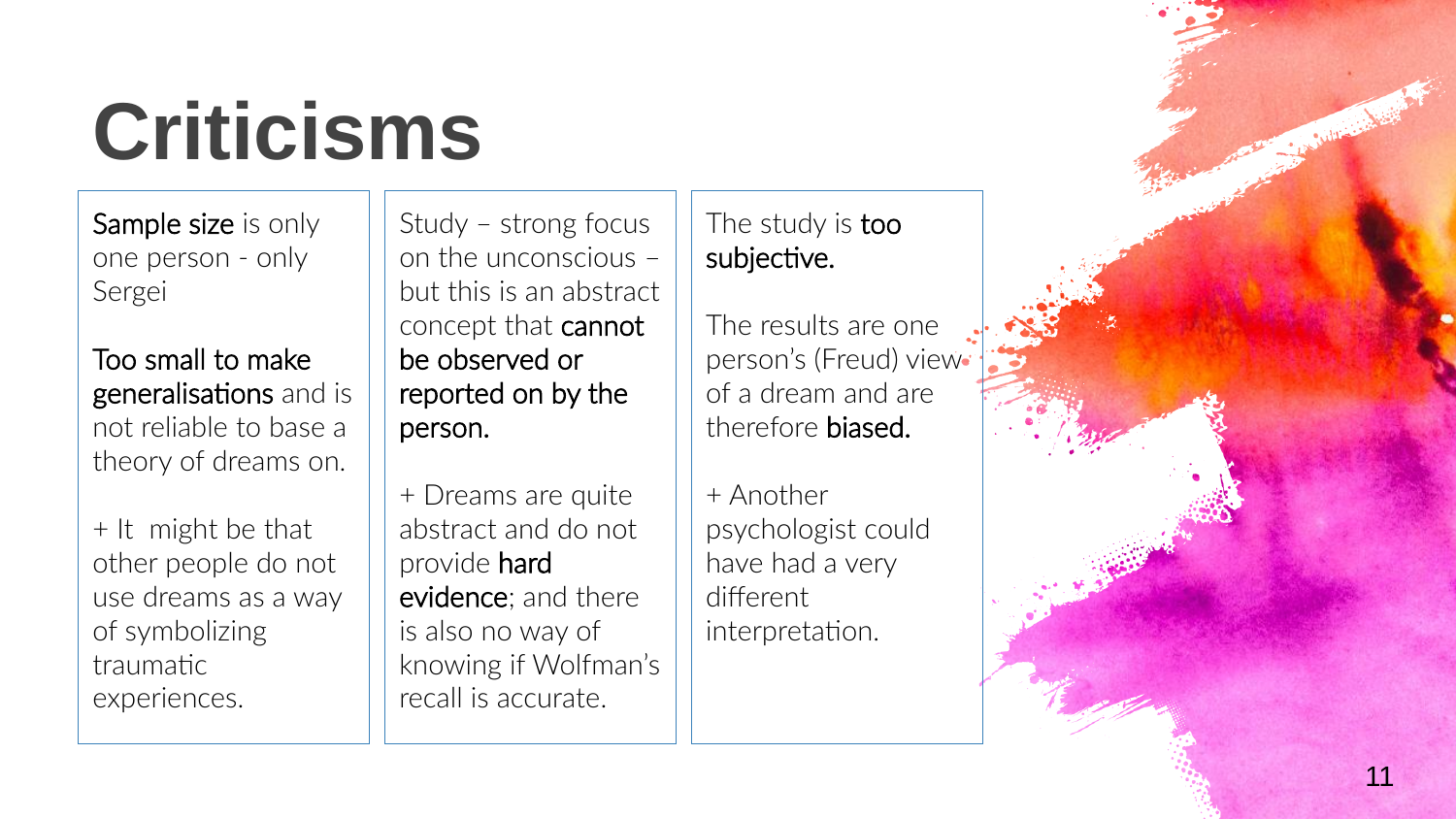

# Criticisms
Sample size is only one person - only Sergei

Too small to make generalisations and is not reliable to base a theory of dreams on.

+ It  might be that other people do not use dreams as a way of symbolizing traumatic experiences.

Study – strong focus on the unconscious – but this is an abstract concept that cannot be observed or reported on by the person.

+ Dreams are quite abstract and do not provide hard evidence; and there is also no way of knowing if Wolfman’s
recall is accurate.
The study is too subjective.

The results are one person’s (Freud) view of a dream and are therefore biased.

+ Another psychologist could have had a very different interpretation.

11